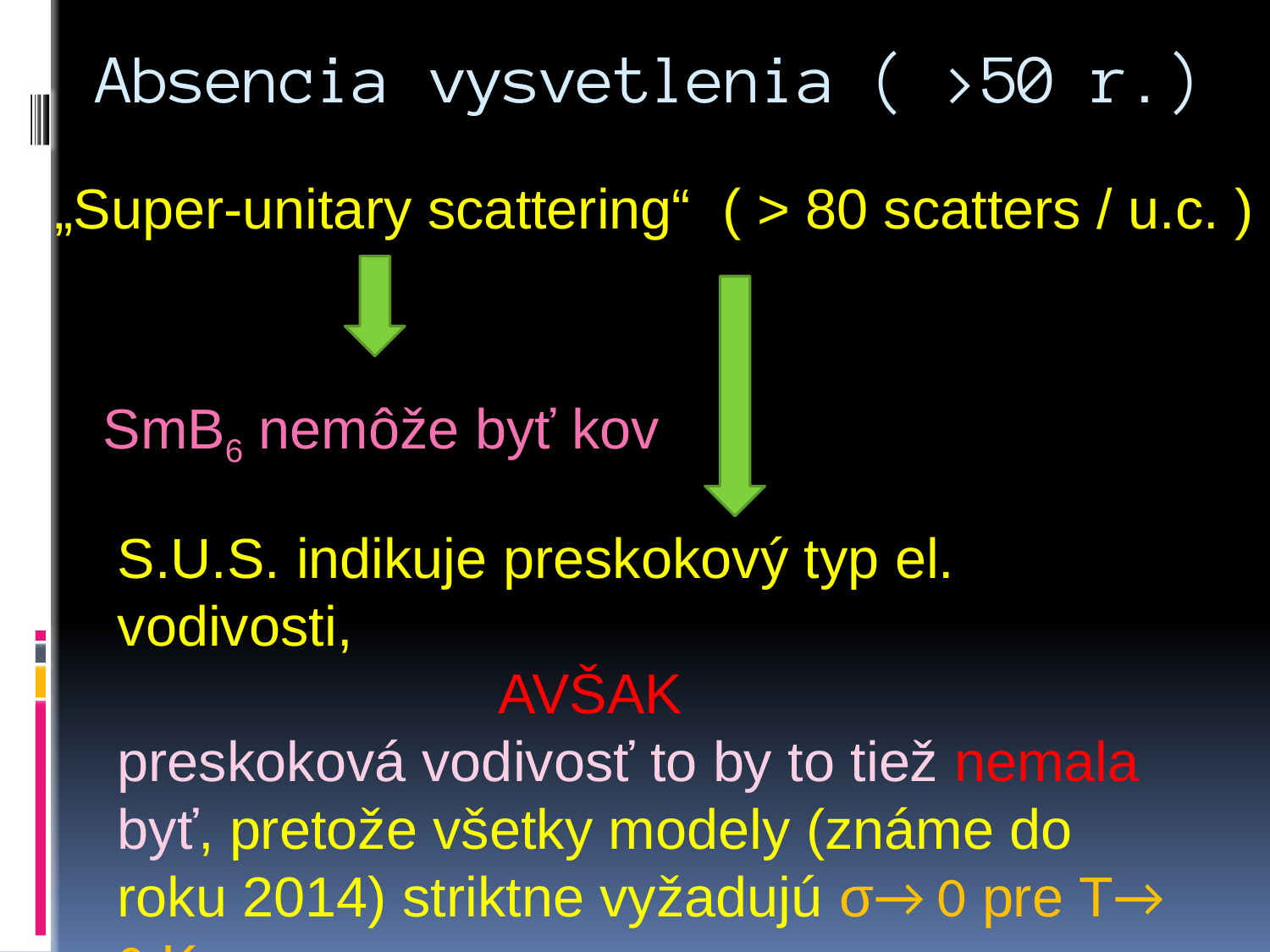

# Absencia vysvetlenia ( >50 r.)
„Super-unitary scattering“  ( > 80 scatters / u.c. )

SmB6 nemôže byť kov
S.U.S. indikuje preskokový typ el. vodivosti,
			AVŠAK
preskoková vodivosť to by to tiež nemala byť, pretože všetky modely (známe do roku 2014) striktne vyžadujú σ→ 0 pre T→ 0 K.